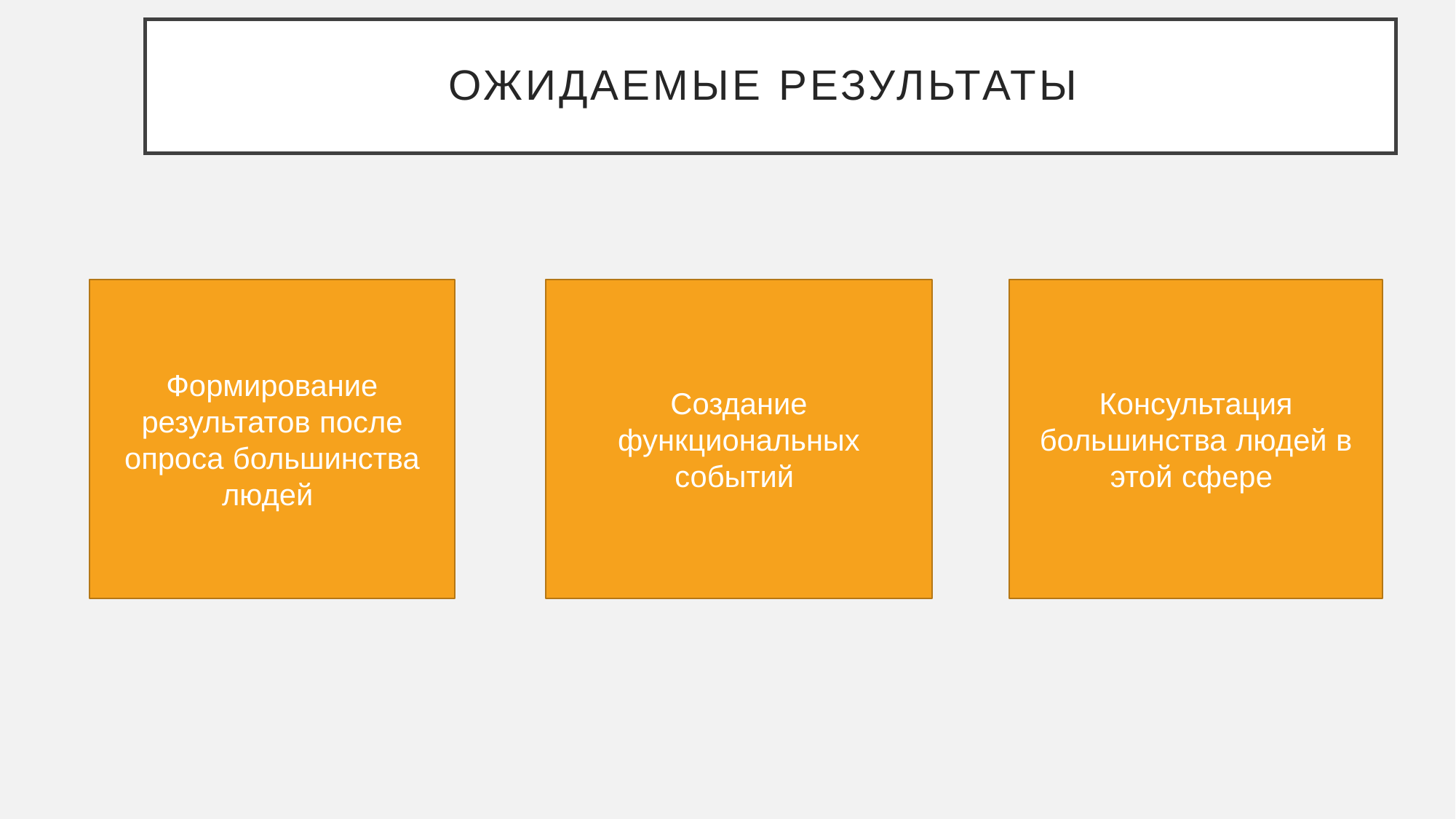

# Ожидаемые результаты
Формирование результатов после опроса большинства людей
Создание функциональных событий
Консультация большинства людей в этой сфере